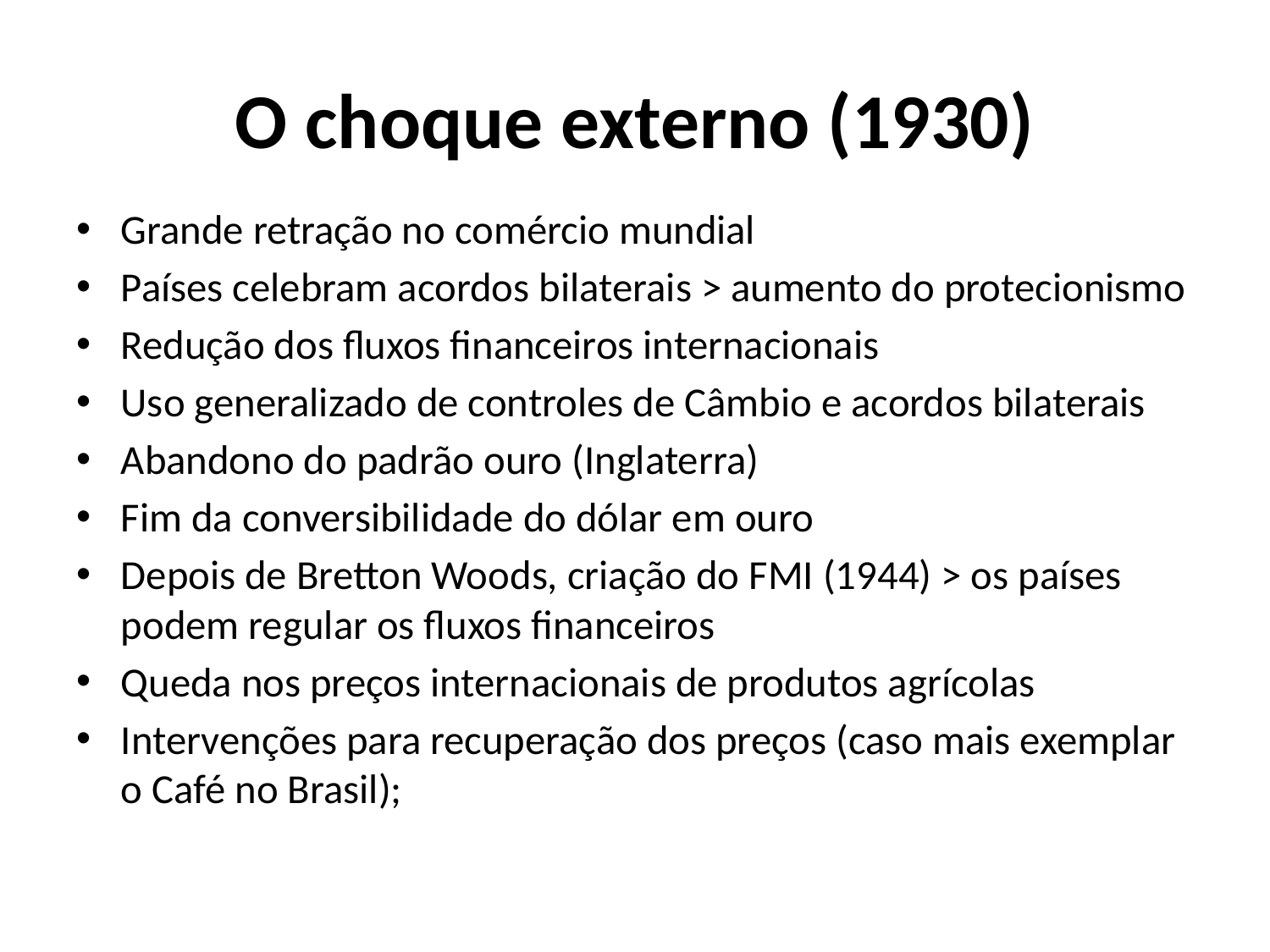

# O choque externo (1930)
Grande retração no comércio mundial
Países celebram acordos bilaterais > aumento do protecionismo
Redução dos fluxos financeiros internacionais
Uso generalizado de controles de Câmbio e acordos bilaterais
Abandono do padrão ouro (Inglaterra)
Fim da conversibilidade do dólar em ouro
Depois de Bretton Woods, criação do FMI (1944) > os países podem regular os fluxos financeiros
Queda nos preços internacionais de produtos agrícolas
Intervenções para recuperação dos preços (caso mais exemplar o Café no Brasil);